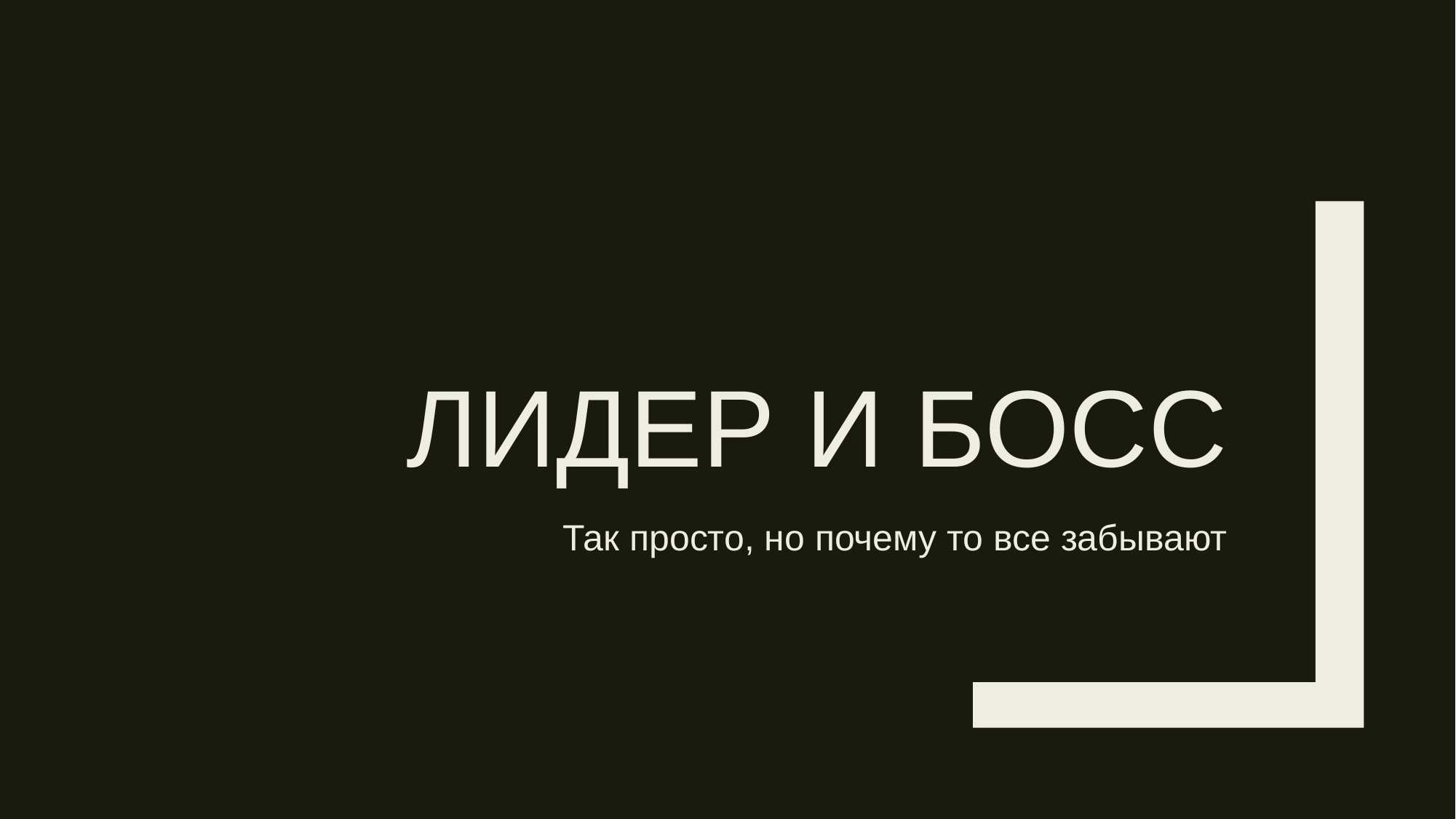

# Лидер и босс
Так просто, но почему то все забывают